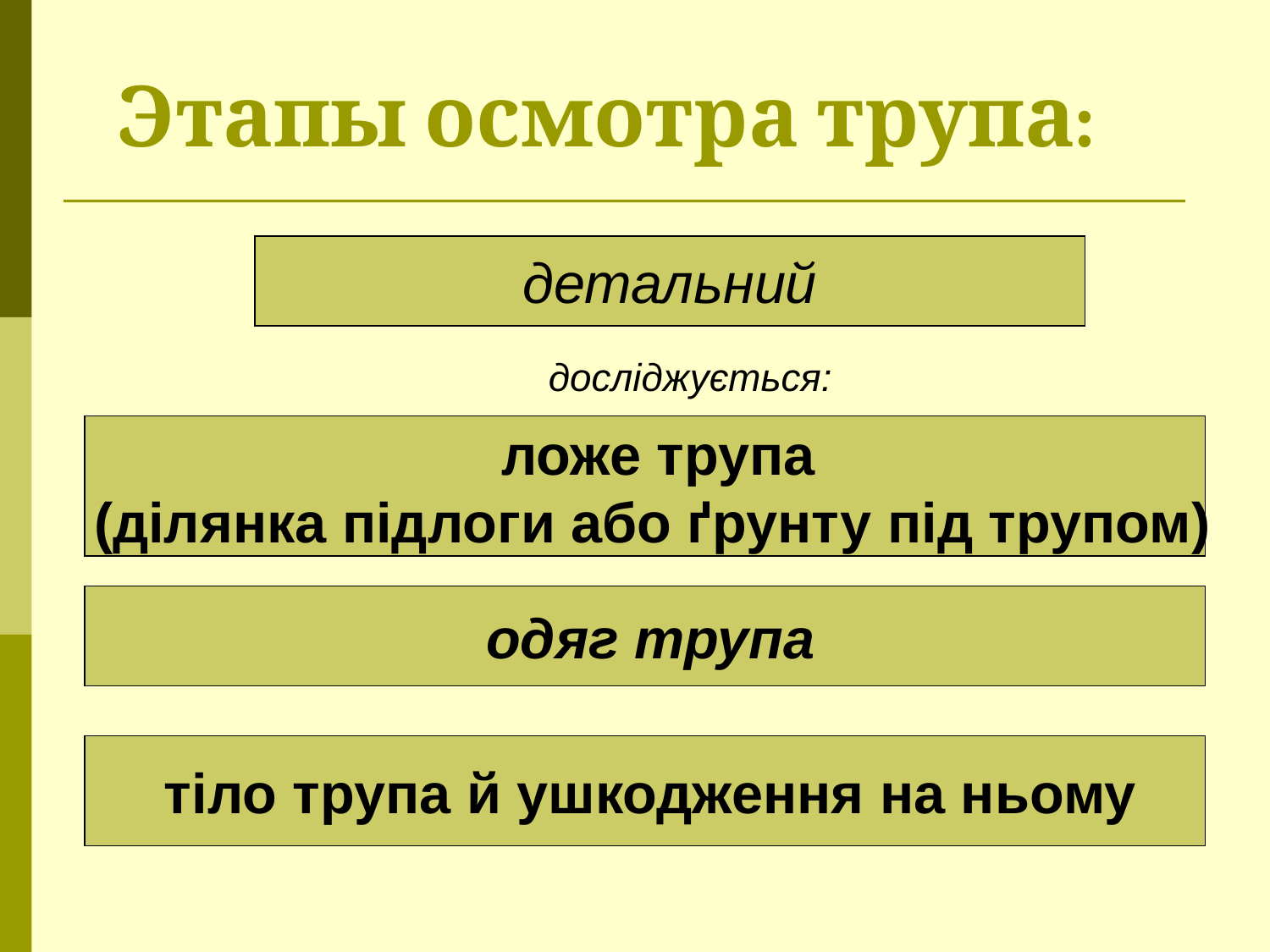

# Этапы осмотра трупа:
детальний
 досліджується:
  ложе трупа
 (ділянка підлоги або ґрунту під трупом)
 одяг трупа
 тіло трупа й ушкодження на ньому